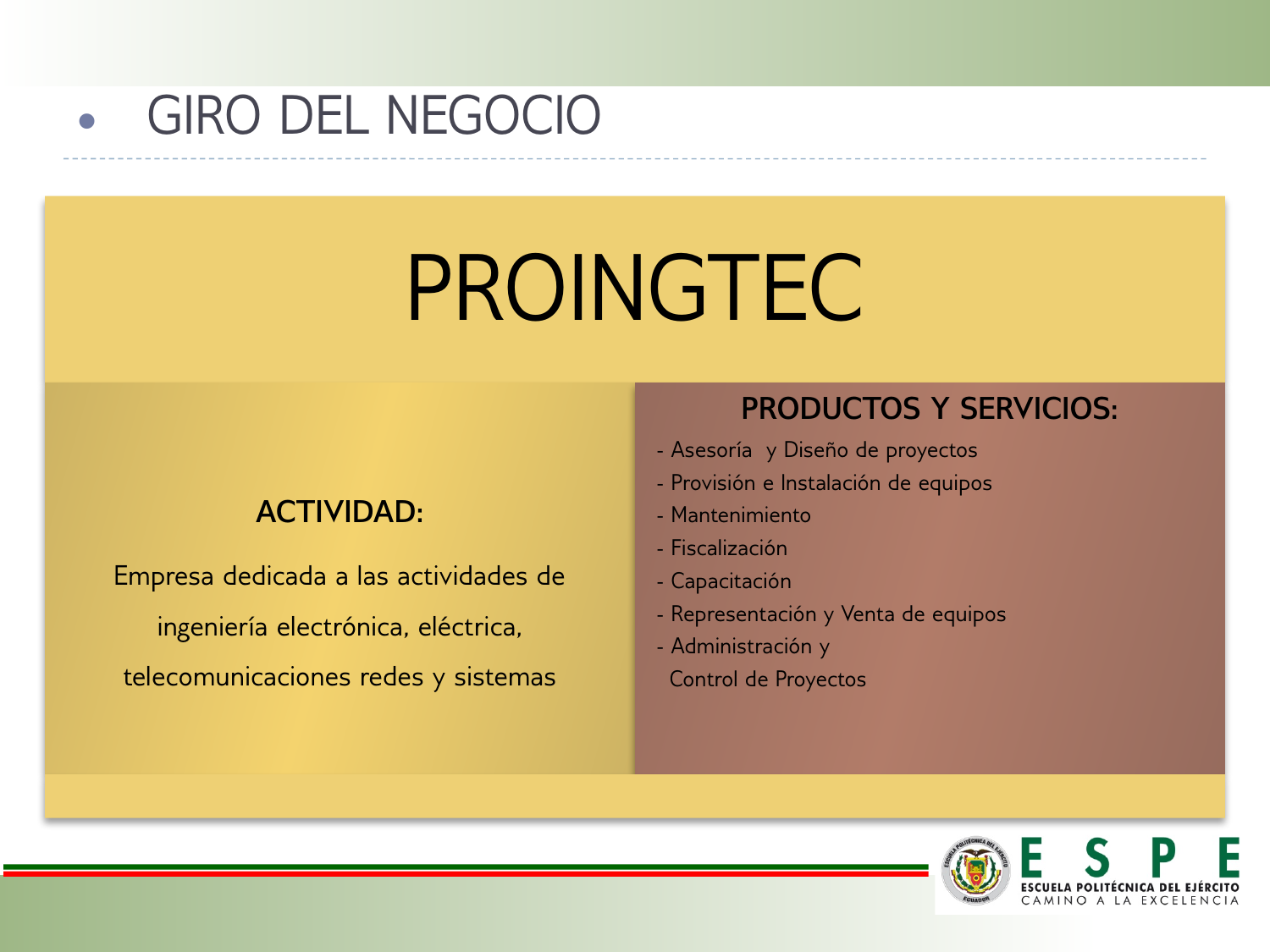

# GIRO DEL NEGOCIO
PROINGTEC

ACTIVIDAD:
Empresa dedicada a las actividades de ingeniería electrónica, eléctrica, telecomunicaciones redes y sistemas
PRODUCTOS Y SERVICIOS:
- Asesoría  y Diseño de proyectos
- Provisión e Instalación de equipos
- Mantenimiento
- Fiscalización
- Capacitación
- Representación y Venta de equipos
- Administración y
  Control de Proyectos